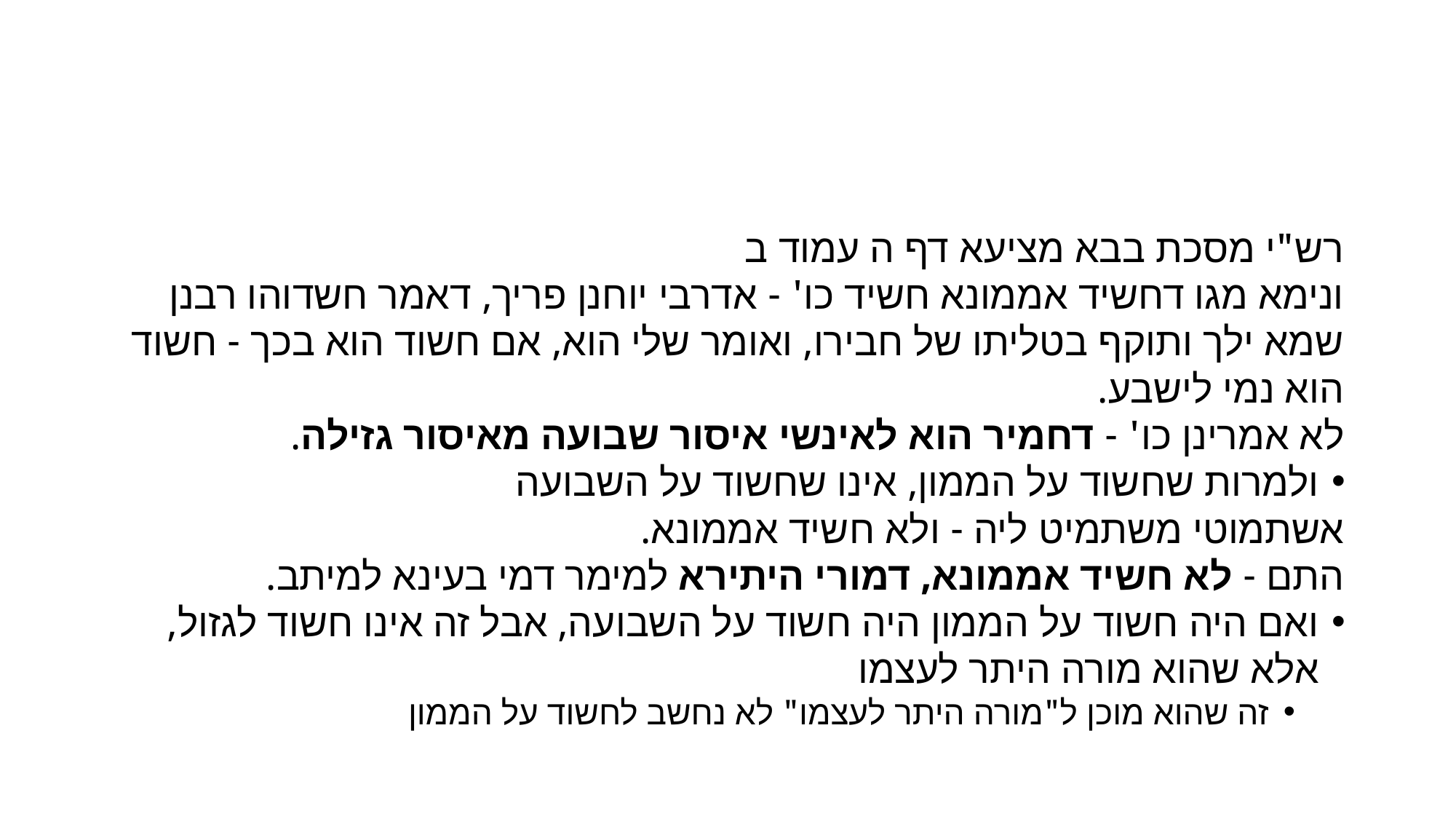

#
רש"י מסכת בבא מציעא דף ה עמוד ב
ונימא מגו דחשיד אממונא חשיד כו' - אדרבי יוחנן פריך, דאמר חשדוהו רבנן שמא ילך ותוקף בטליתו של חבירו, ואומר שלי הוא, אם חשוד הוא בכך - חשוד הוא נמי לישבע.
לא אמרינן כו' - דחמיר הוא לאינשי איסור שבועה מאיסור גזילה.
ולמרות שחשוד על הממון, אינו שחשוד על השבועה
אשתמוטי משתמיט ליה - ולא חשיד אממונא.
התם - לא חשיד אממונא, דמורי היתירא למימר דמי בעינא למיתב.
ואם היה חשוד על הממון היה חשוד על השבועה, אבל זה אינו חשוד לגזול, אלא שהוא מורה היתר לעצמו
זה שהוא מוכן ל"מורה היתר לעצמו" לא נחשב לחשוד על הממון